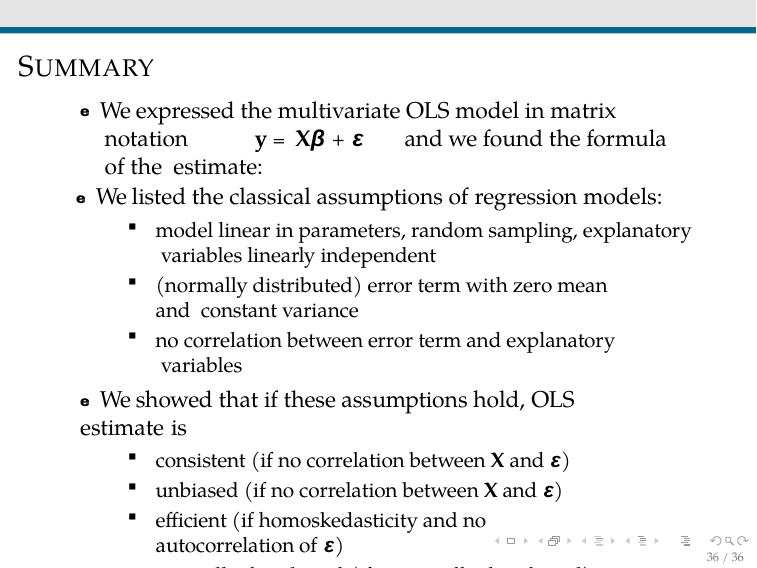

# SUMMARY
e We expressed the multivariate OLS model in matrix  notation	y = Xβ + ε	and we found the formula of the  estimate:
e We listed the classical assumptions of regression models:
model linear in parameters, random sampling, explanatory  variables linearly independent
(normally distributed) error term with zero mean and  constant variance
no correlation between error term and explanatory  variables
e We showed that if these assumptions hold, OLS estimate is
consistent (if no correlation between X and ε)
unbiased (if no correlation between X and ε)
efficient (if homoskedasticity and no autocorrelation of ε)
normally distributed (if ε normally distributed)
36 / 36